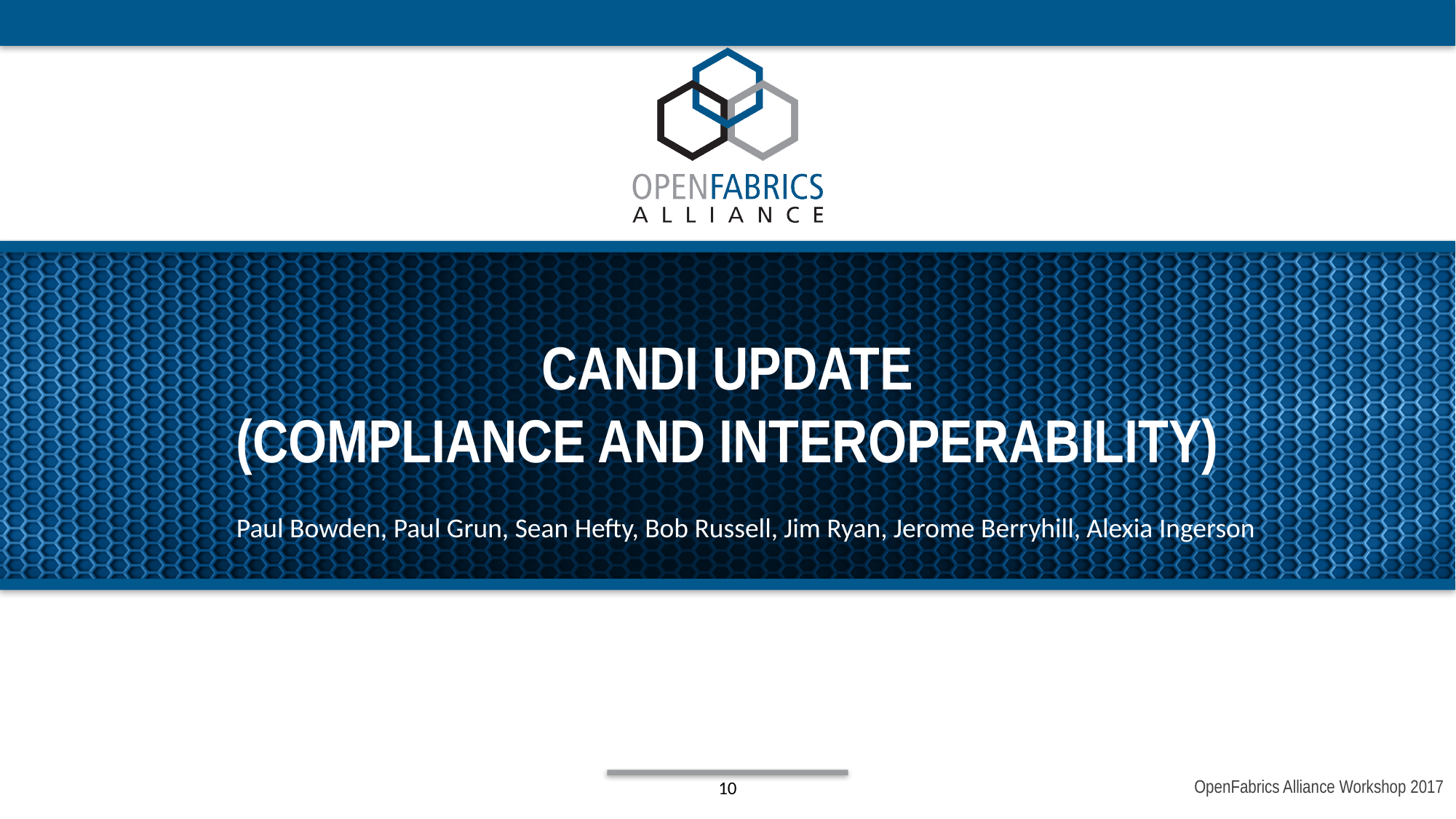

# CANDI update (Compliance and interoperability)
Paul Bowden, Paul Grun, Sean Hefty, Bob Russell, Jim Ryan, Jerome Berryhill, Alexia Ingerson
[  Date, 2017  ]
[  LOGO HERE  ]
10